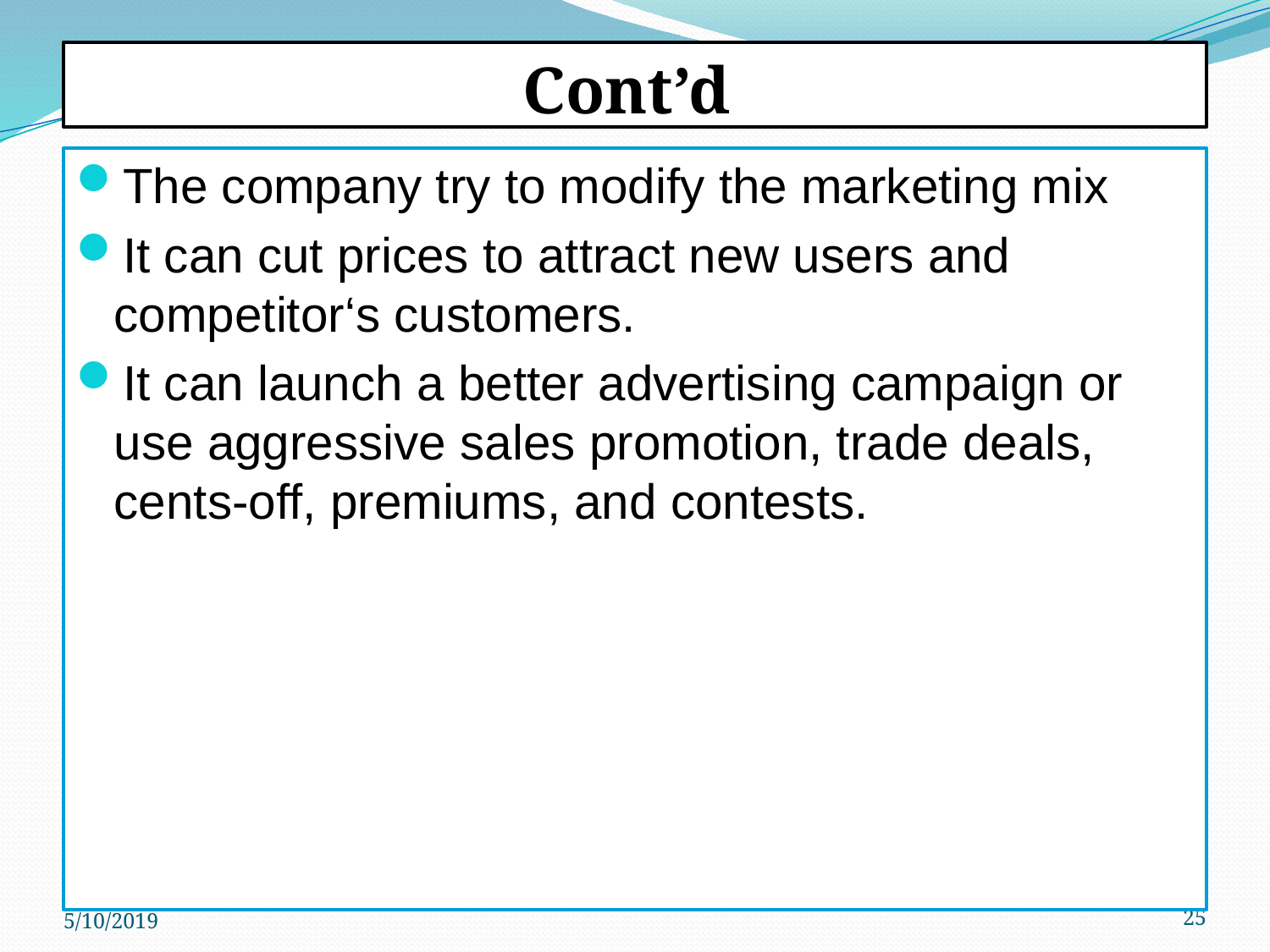

# Cont’d
The company try to modify the marketing mix
It can cut prices to attract new users and competitor‘s customers.
It can launch a better advertising campaign or use aggressive sales promotion, trade deals, cents-off, premiums, and contests.
5/10/2019
25